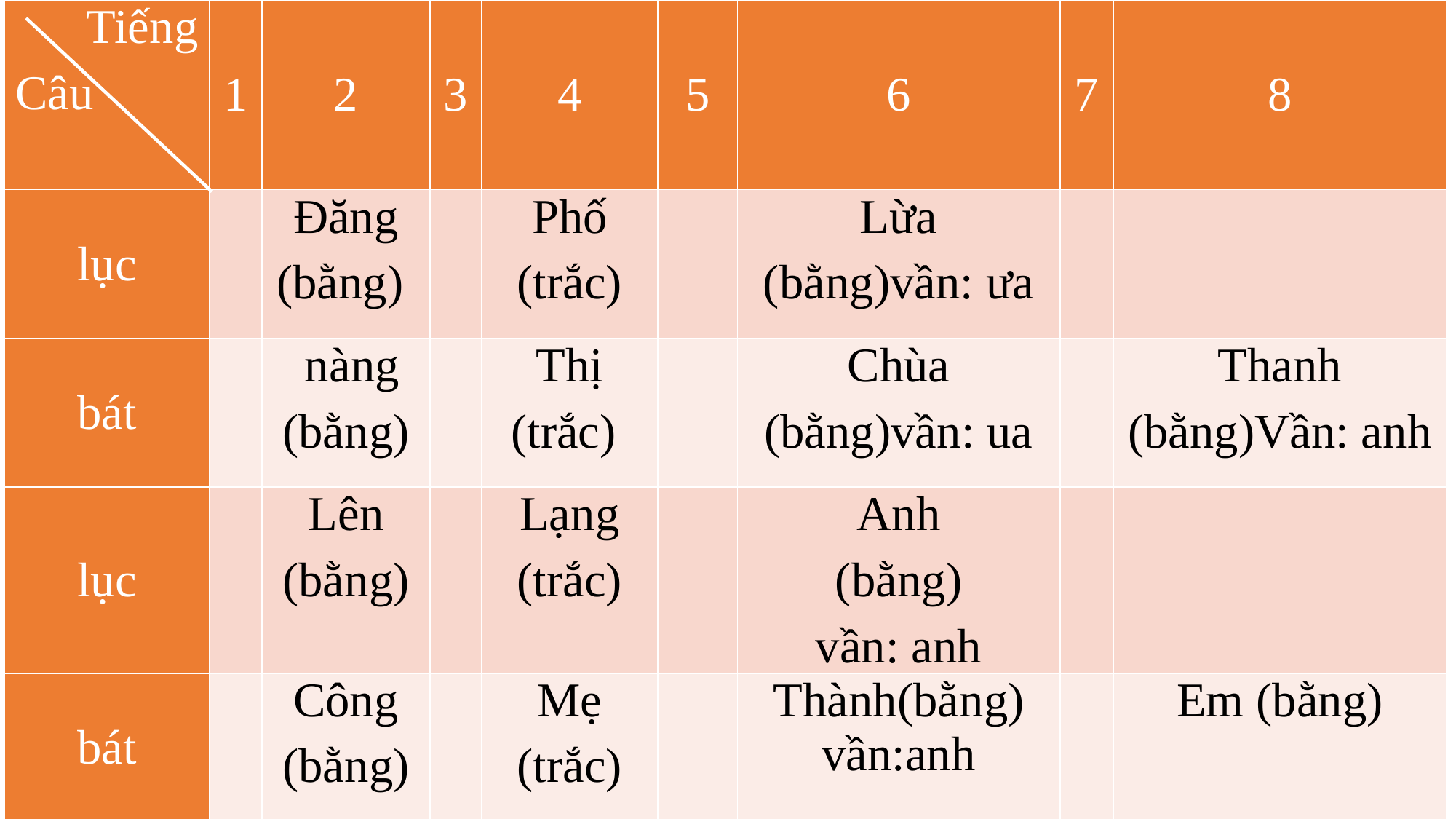

| Tiếng Câu | 1 | 2 | 3 | 4 | 5 | 6 | 7 | 8 |
| --- | --- | --- | --- | --- | --- | --- | --- | --- |
| lục |  | Đăng (bằng) |  | Phố (trắc) |  | Lừa (bằng)vần: ưa |  |  |
| bát |  | nàng (bằng) |  | Thị (trắc) |  | Chùa (bằng)vần: ua |  | Thanh (bằng)Vần: anh |
| lục |  | Lên (bằng) |  | Lạng (trắc) |  | Anh (bằng) vần: anh |  |  |
| bát |  | Công (bằng) |  | Mẹ (trắc) |  | Thành(bằng) vần:anh |  | Em (bằng) |